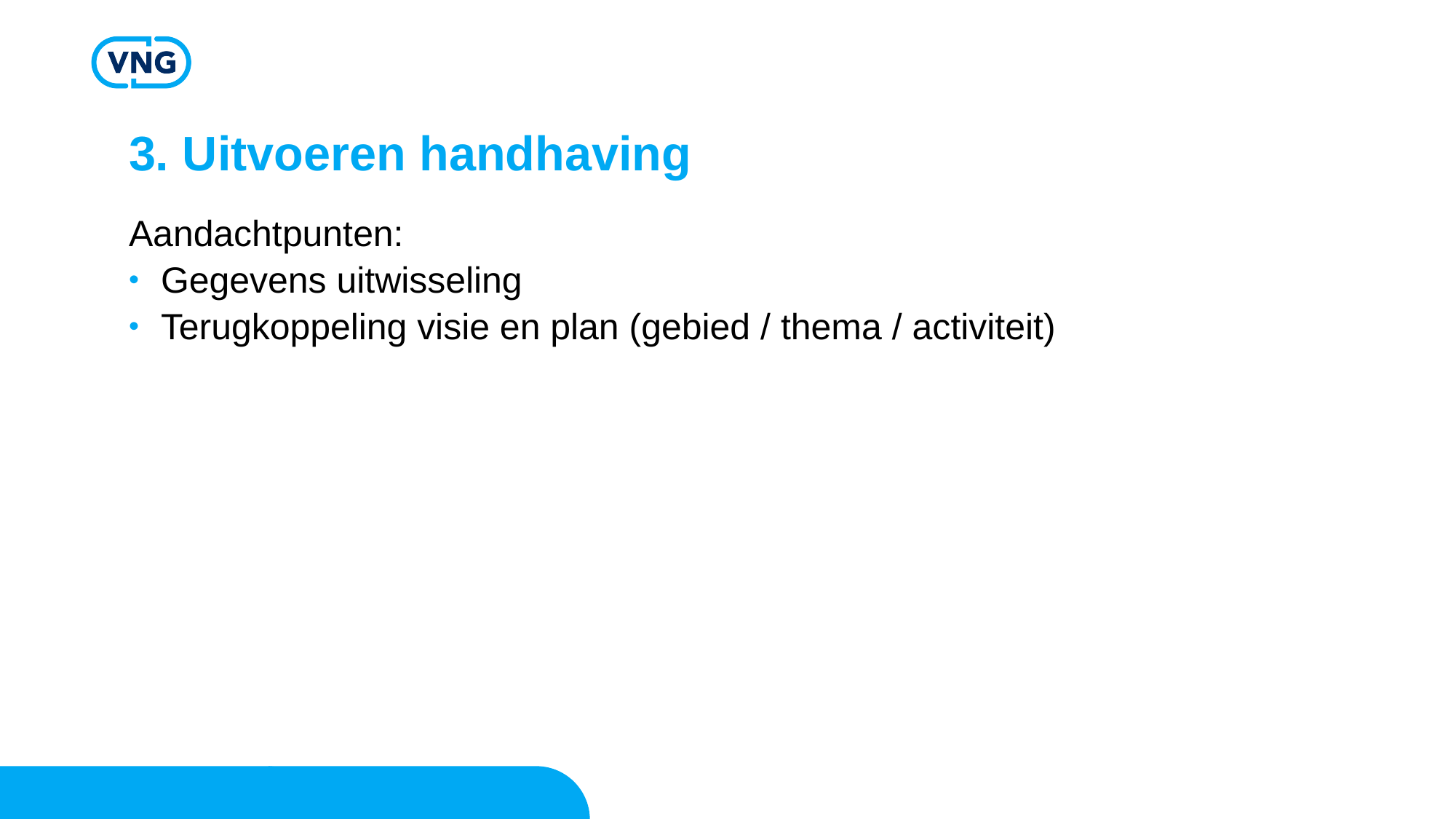

# 3. Uitvoeren handhaving
Aandachtpunten:
Gegevens uitwisseling
Terugkoppeling visie en plan (gebied / thema / activiteit)